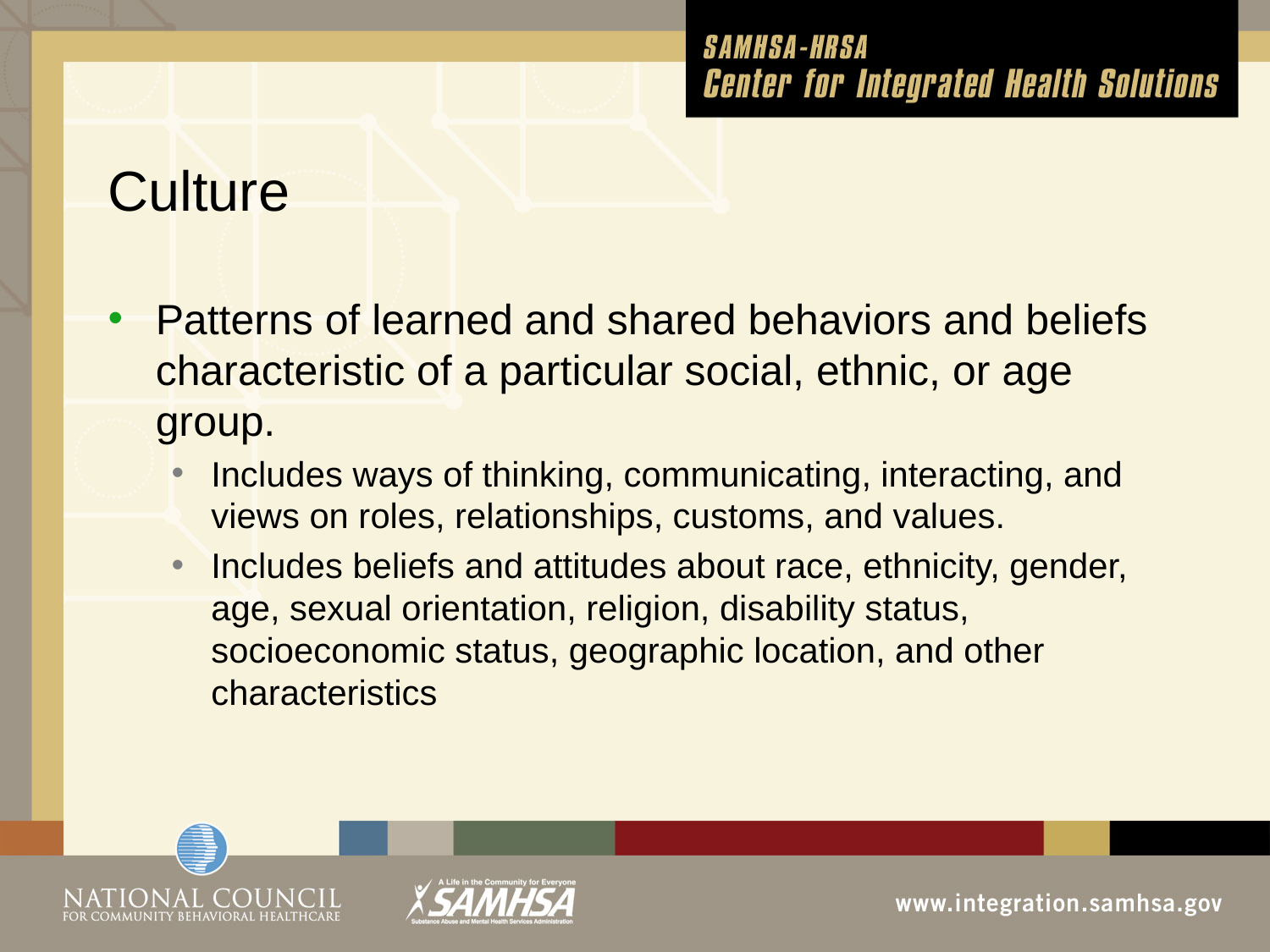

# Culture
Patterns of learned and shared behaviors and beliefs characteristic of a particular social, ethnic, or age group.
Includes ways of thinking, communicating, interacting, and views on roles, relationships, customs, and values.
Includes beliefs and attitudes about race, ethnicity, gender, age, sexual orientation, religion, disability status, socioeconomic status, geographic location, and other characteristics